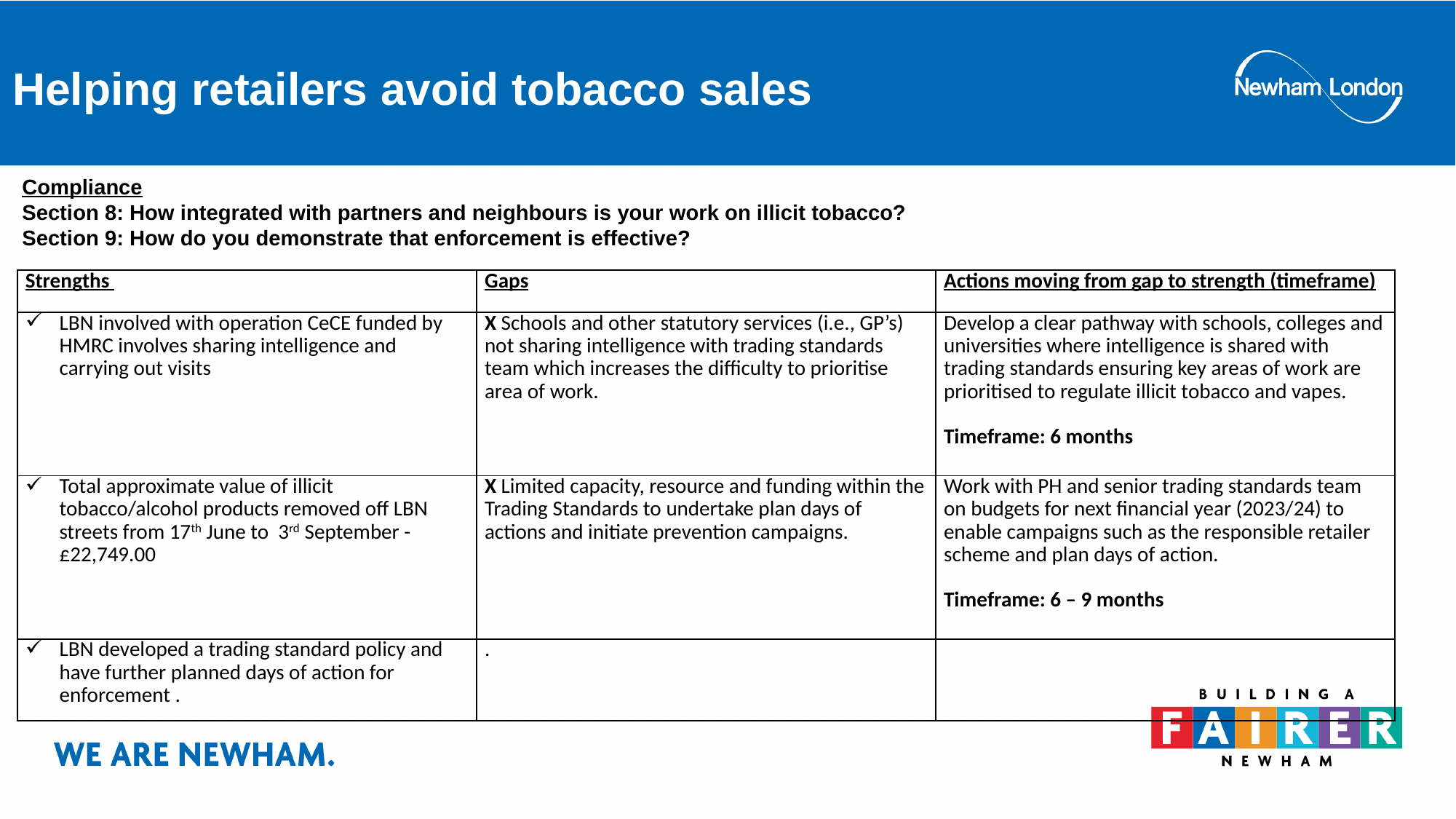

Helping retailers avoid tobacco sales
Compliance
Section 8: How integrated with partners and neighbours is your work on illicit tobacco?
Section 9: How do you demonstrate that enforcement is effective?
| Strengths | Gaps | Actions moving from gap to strength (timeframe) |
| --- | --- | --- |
| LBN involved with operation CeCE funded by HMRC involves sharing intelligence and carrying out visits | X Schools and other statutory services (i.e., GP’s) not sharing intelligence with trading standards team which increases the difficulty to prioritise area of work. | Develop a clear pathway with schools, colleges and universities where intelligence is shared with trading standards ensuring key areas of work are prioritised to regulate illicit tobacco and vapes. Timeframe: 6 months |
| Total approximate value of illicit tobacco/alcohol products removed off LBN streets from 17th June to 3rd September - £22,749.00 | X Limited capacity, resource and funding within the Trading Standards to undertake plan days of actions and initiate prevention campaigns. | Work with PH and senior trading standards team on budgets for next financial year (2023/24) to enable campaigns such as the responsible retailer scheme and plan days of action. Timeframe: 6 – 9 months |
| LBN developed a trading standard policy and have further planned days of action for enforcement . | . |  |